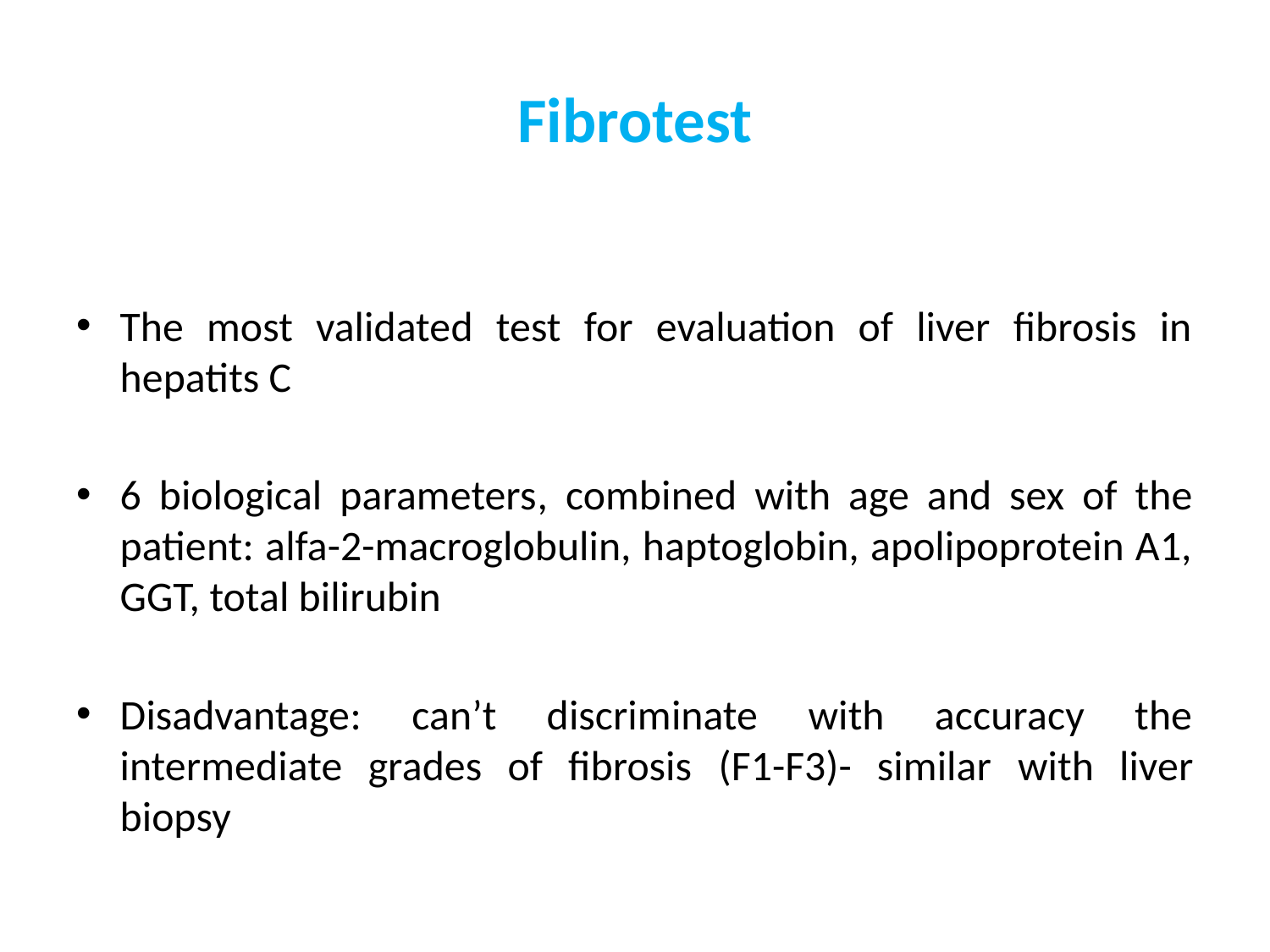

# Fibrotest

The most validated test for evaluation of liver fibrosis in hepatits C

6 biological parameters, combined with age and sex of the patient: alfa-2-macroglobulin, haptoglobin, apolipoprotein A1, GGT, total bilirubin

Disadvantage: can’t discriminate with accuracy the intermediate grades of fibrosis (F1-F3)- similar with liver biopsy